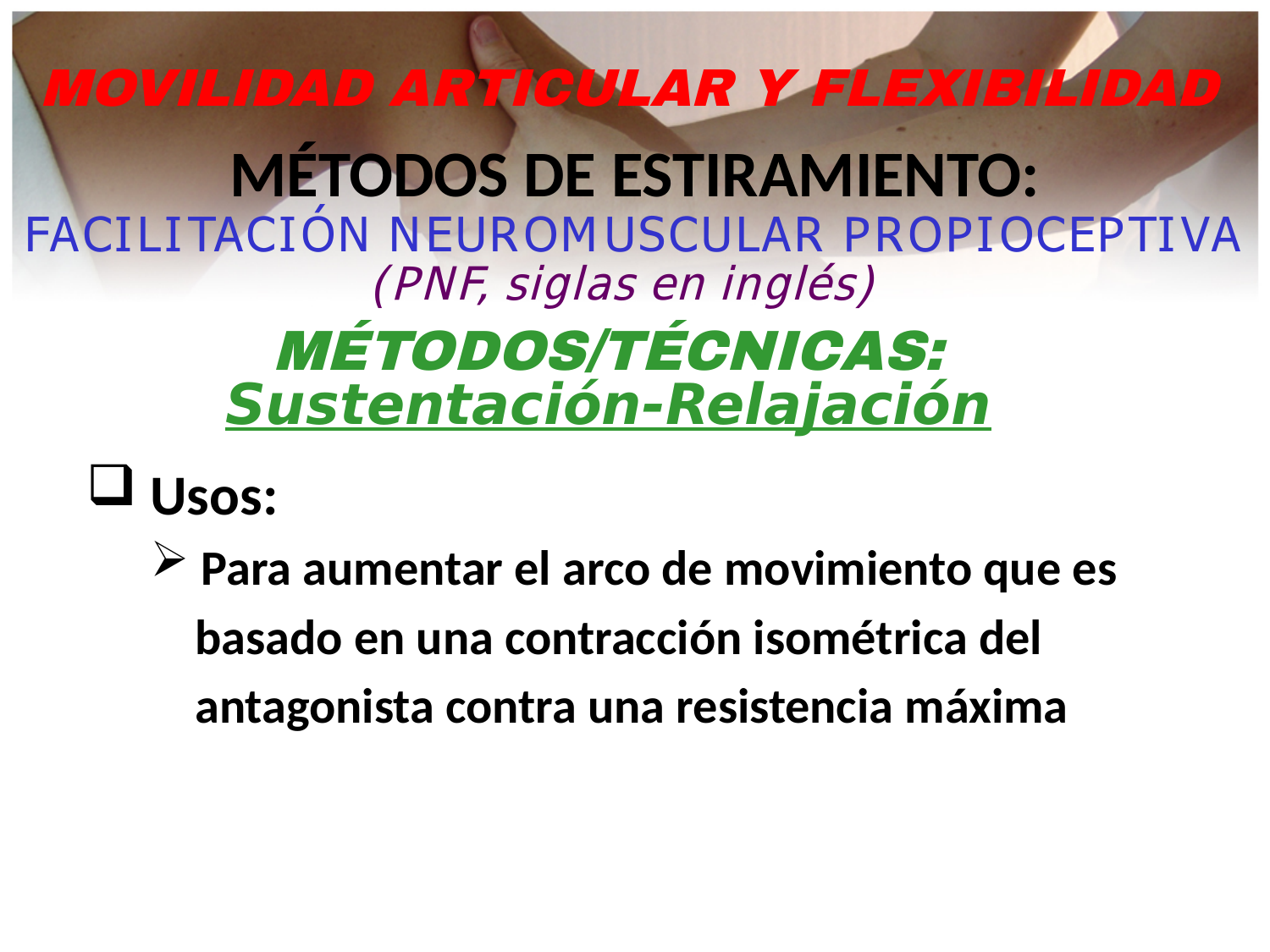

MOVILIDAD ARTICULAR Y FLEXIBILIDAD
MÉTODOS DE ESTIRAMIENTO:
FACILITACIÓN NEUROMUSCULAR PROPIOCEPTIVA
(PNF, siglas en inglés)
MÉTODOS/TÉCNICAS:
Sustentación-Relajación
 Usos:
 Para aumentar el arco de movimiento que es
    basado en una contracción isométrica del
    antagonista contra una resistencia máxima